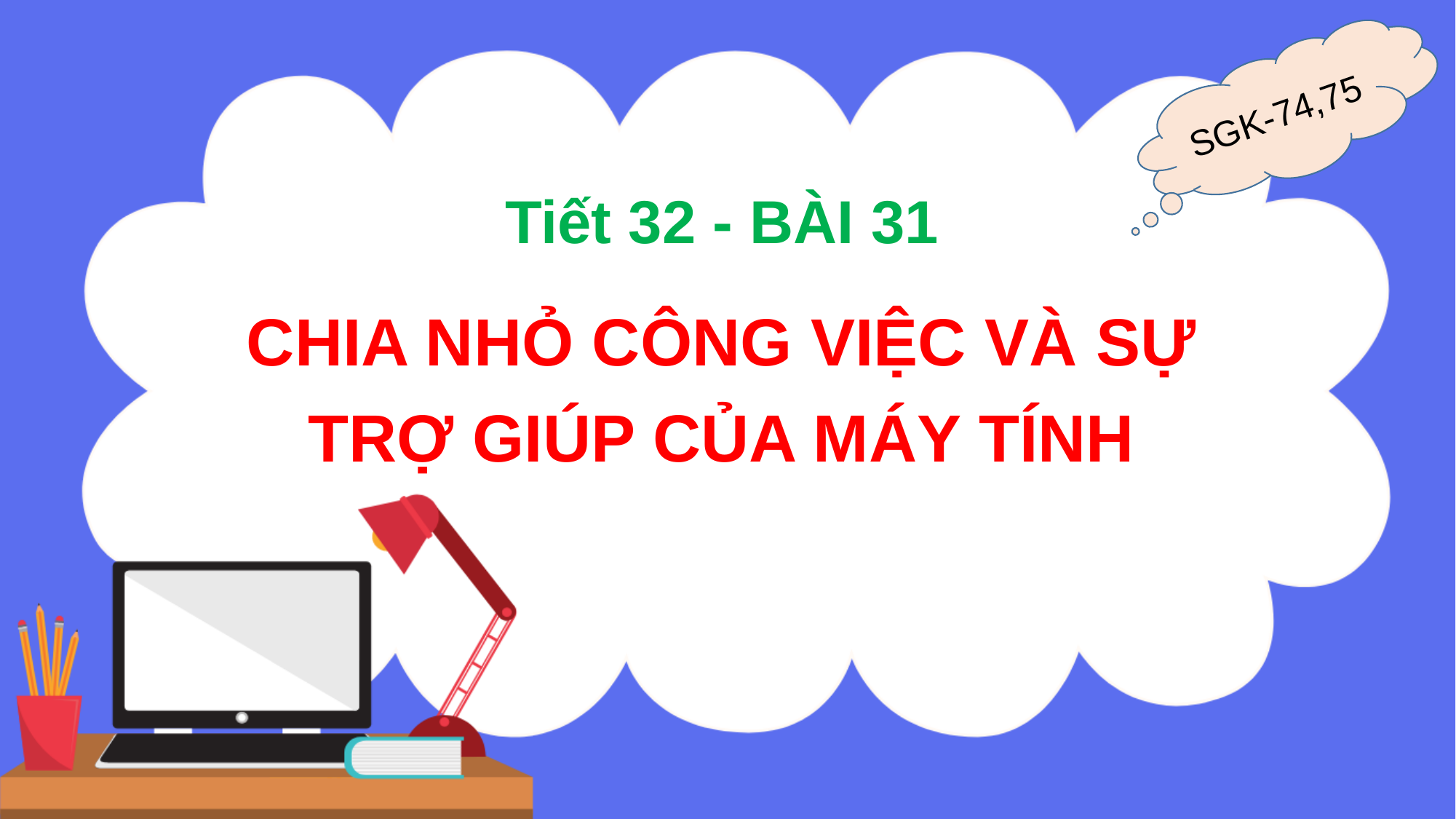

SGK-74,75
Tiết 32 - BÀI 31
CHIA NHỎ CÔNG VIỆC VÀ SỰ TRỢ GIÚP CỦA MÁY TÍNH